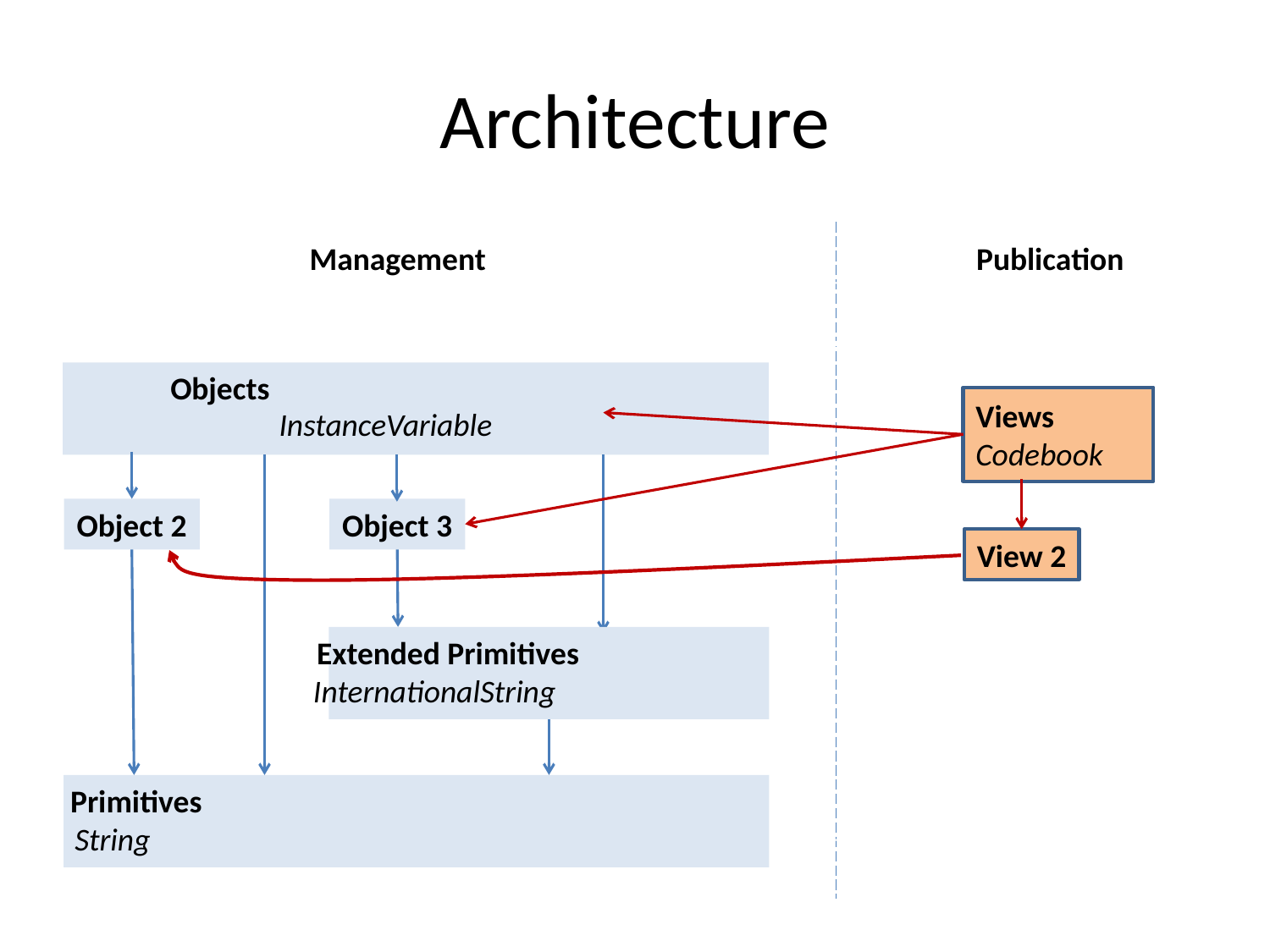

# Architecture
Management
Publication

Extended

Objects
InstanceVariable
Object 2
Object 3
Views
Codebook
View 2

Extended Primitives
InternationalString

Primitives
String